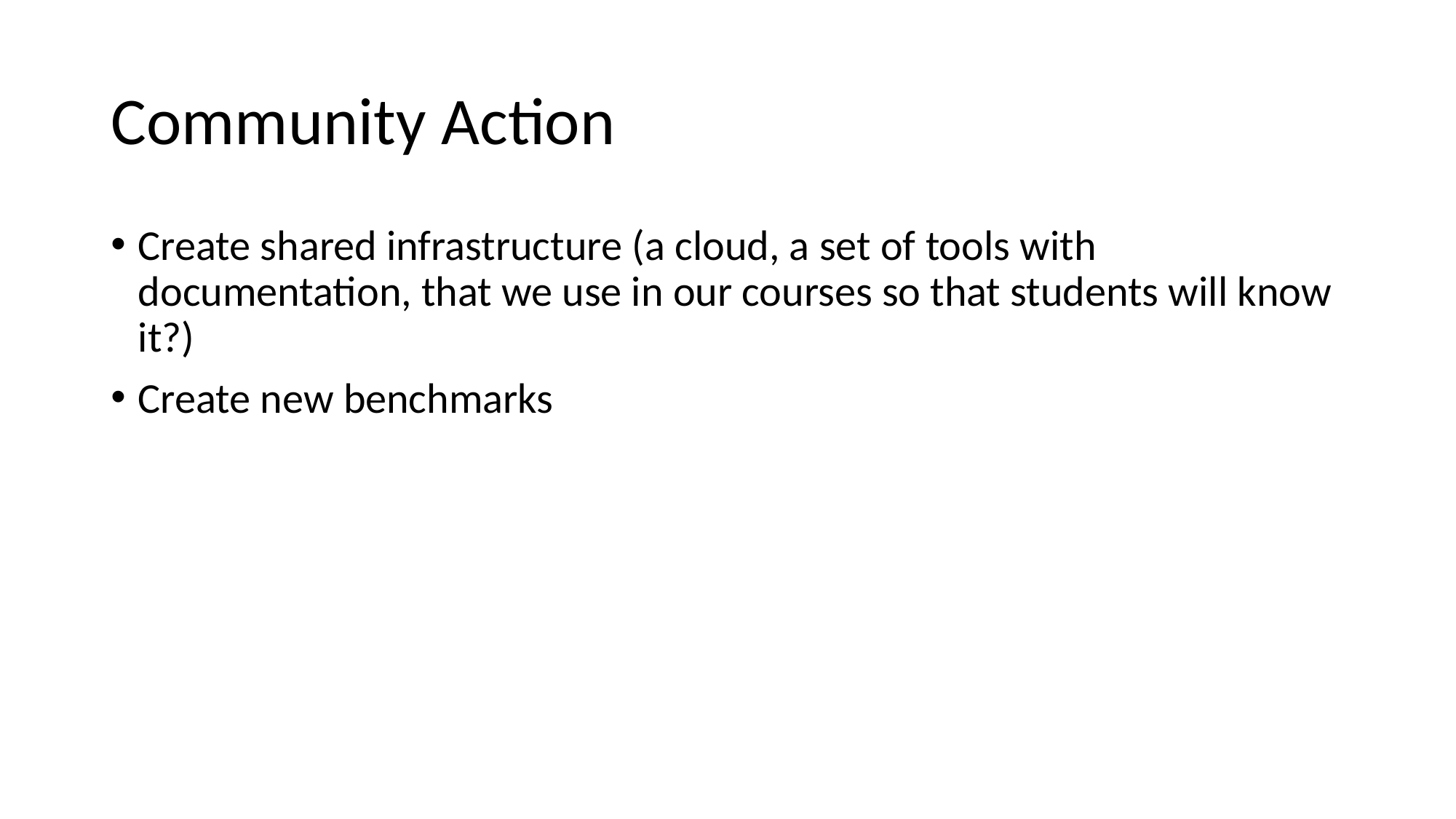

# Community Action
Create shared infrastructure (a cloud, a set of tools with documentation, that we use in our courses so that students will know it?)
Create new benchmarks